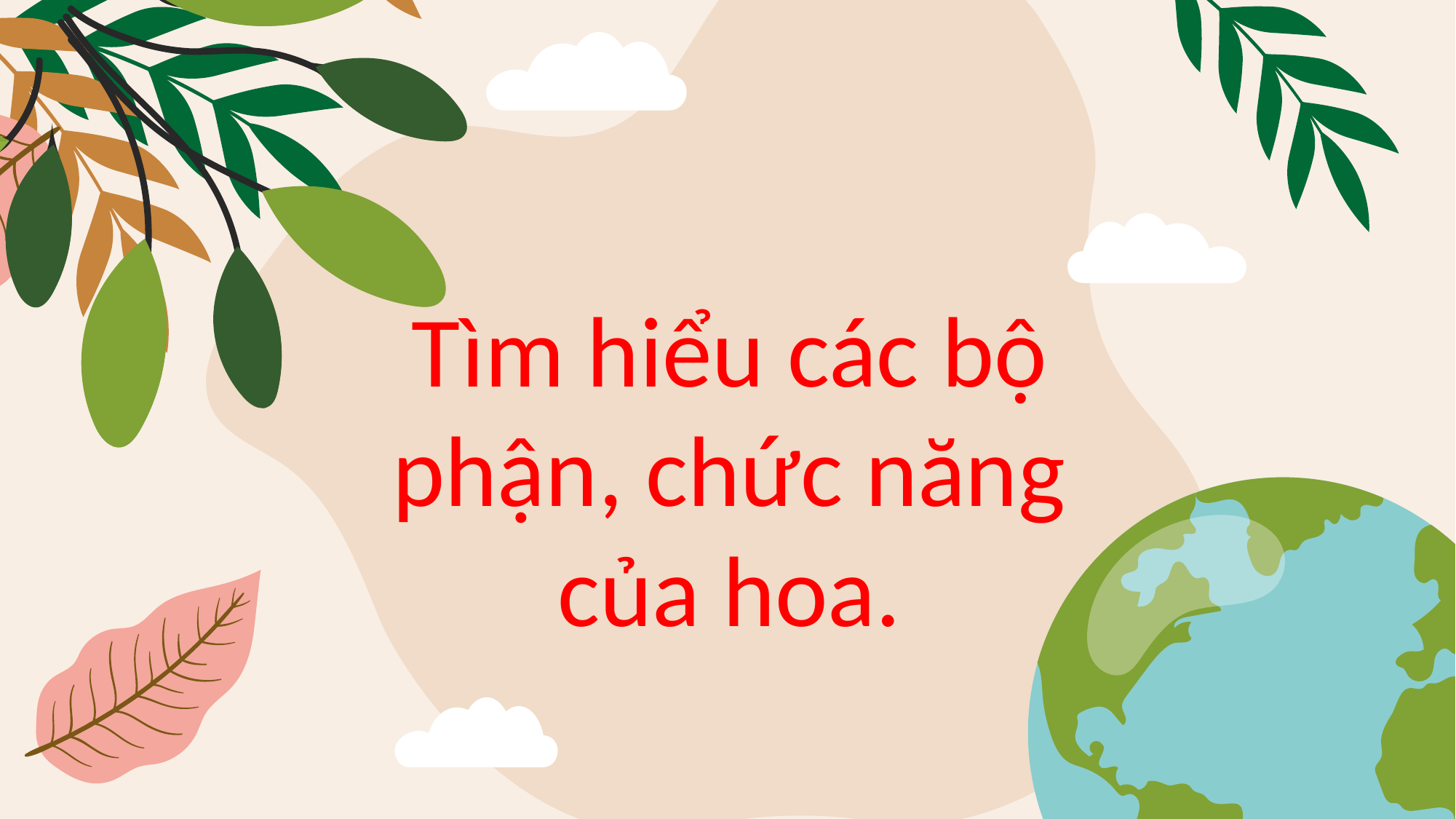

Tìm hiểu các bộ phận, chức năng của hoa.